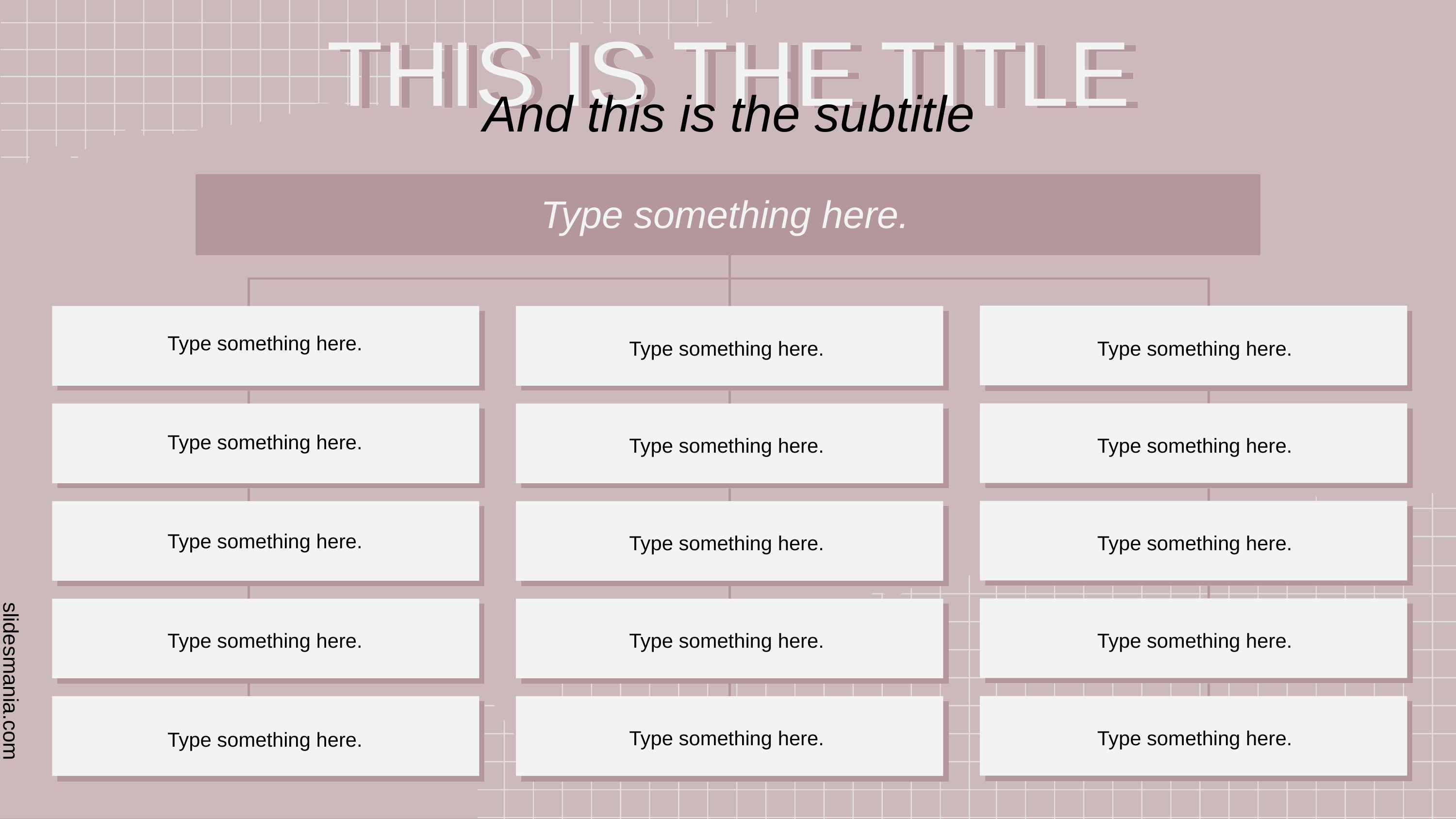

THIS IS THE TITLE
And this is the subtitle
Type something here.
Type something here.
Type something here.
Type something here.
Type something here.
Type something here.
Type something here.
Type something here.
Type something here.
Type something here.
Type something here.
Type something here.
Type something here.
Type something here.
Type something here.
Type something here.